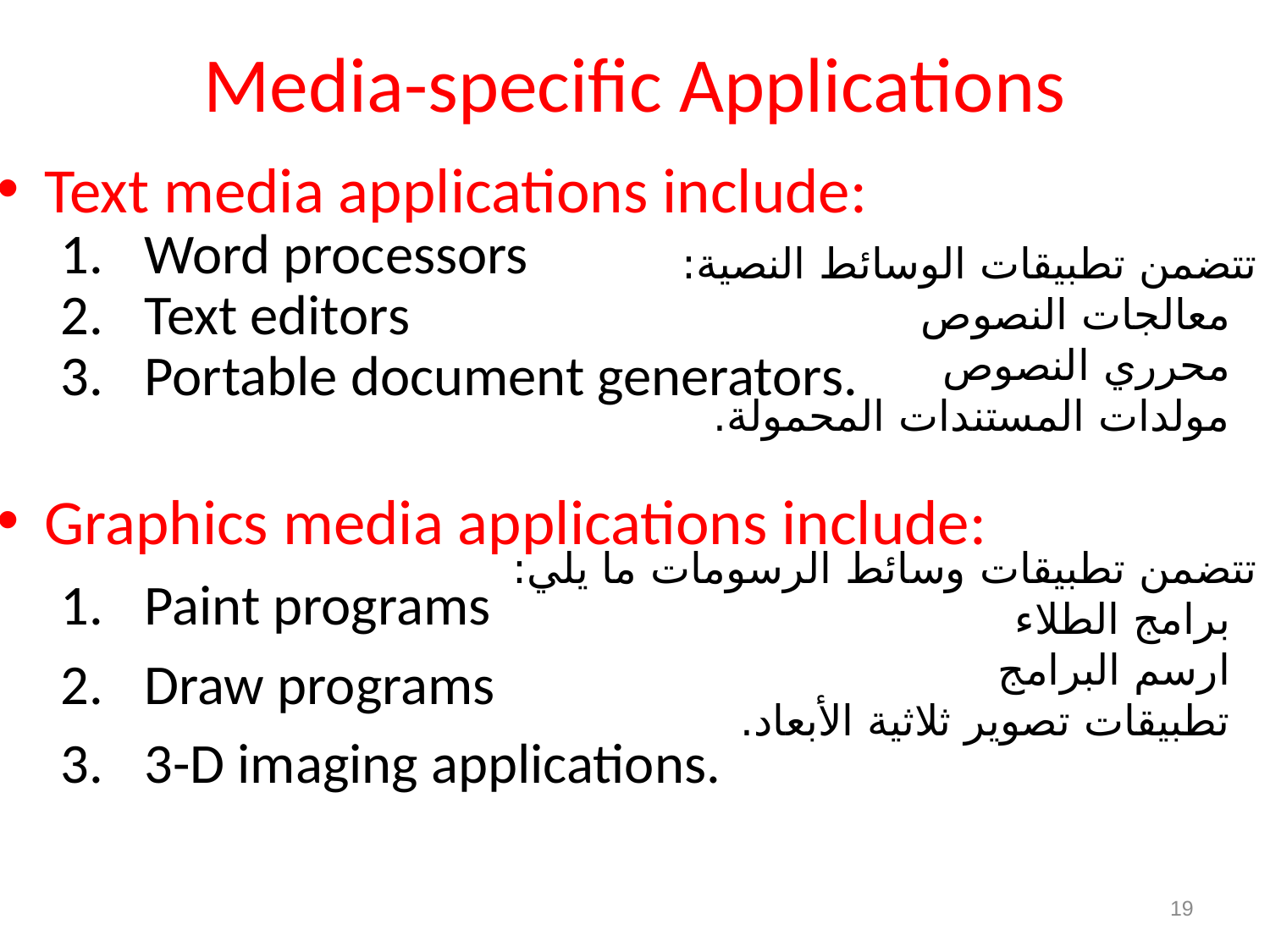

# Media-specific Applications
Text media applications include:
 Word processors
 Text editors
 Portable document generators.
Graphics media applications include:
 Paint programs
 Draw programs
 3-D imaging applications.
تتضمن تطبيقات الوسائط النصية:
  معالجات النصوص
  محرري النصوص
  مولدات المستندات المحمولة.

تتضمن تطبيقات وسائط الرسومات ما يلي:
  برامج الطلاء
  ارسم البرامج
  تطبيقات تصوير ثلاثية الأبعاد.
19